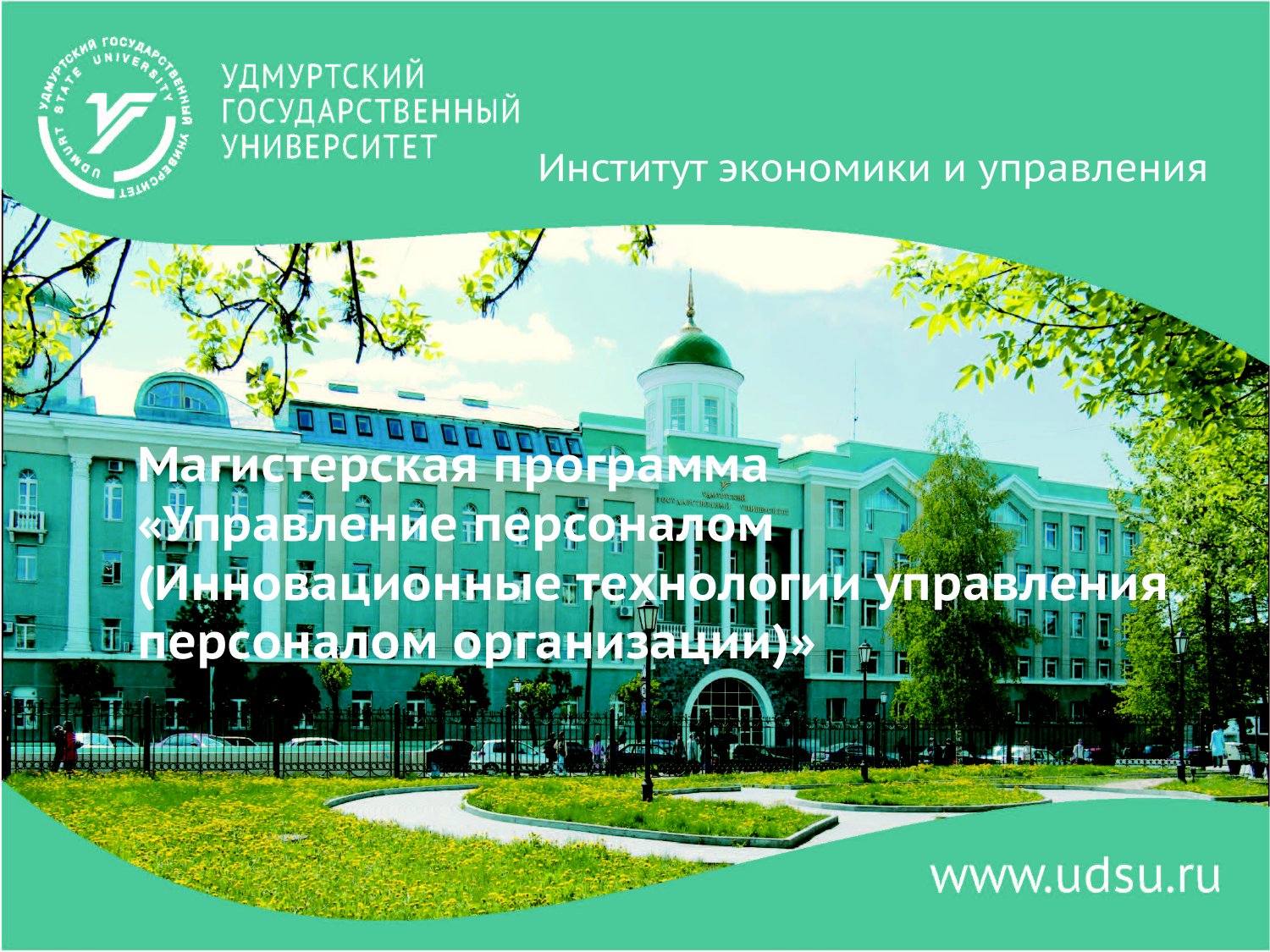

Институт экономики и управления
Магистерская программа
«Управление персоналом (Инновационные технологии управления персоналом организации)»